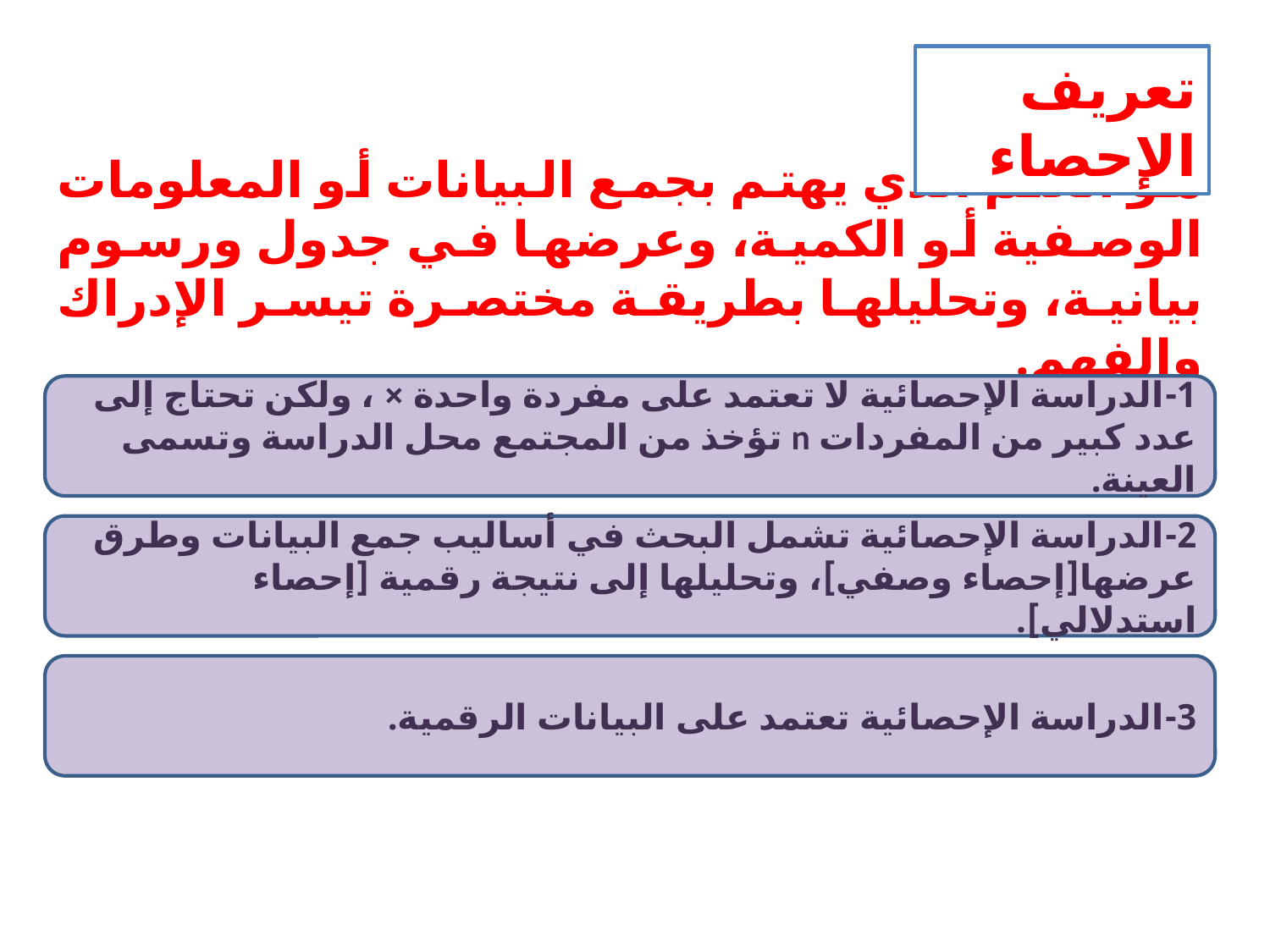

تعريف الإحصاء
هو العلم الذي يهتم بجمع البيانات أو المعلومات الوصفية أو الكمية، وعرضها في جدول ورسوم بيانية، وتحليلها بطريقة مختصرة تيسر الإدراك والفهم.
1-الدراسة الإحصائية لا تعتمد على مفردة واحدة × ، ولكن تحتاج إلى عدد كبير من المفردات n تؤخذ من المجتمع محل الدراسة وتسمى العينة.
2-الدراسة الإحصائية تشمل البحث في أساليب جمع البيانات وطرق عرضها[إحصاء وصفي]، وتحليلها إلى نتيجة رقمية [إحصاء استدلالي].
3-الدراسة الإحصائية تعتمد على البيانات الرقمية.